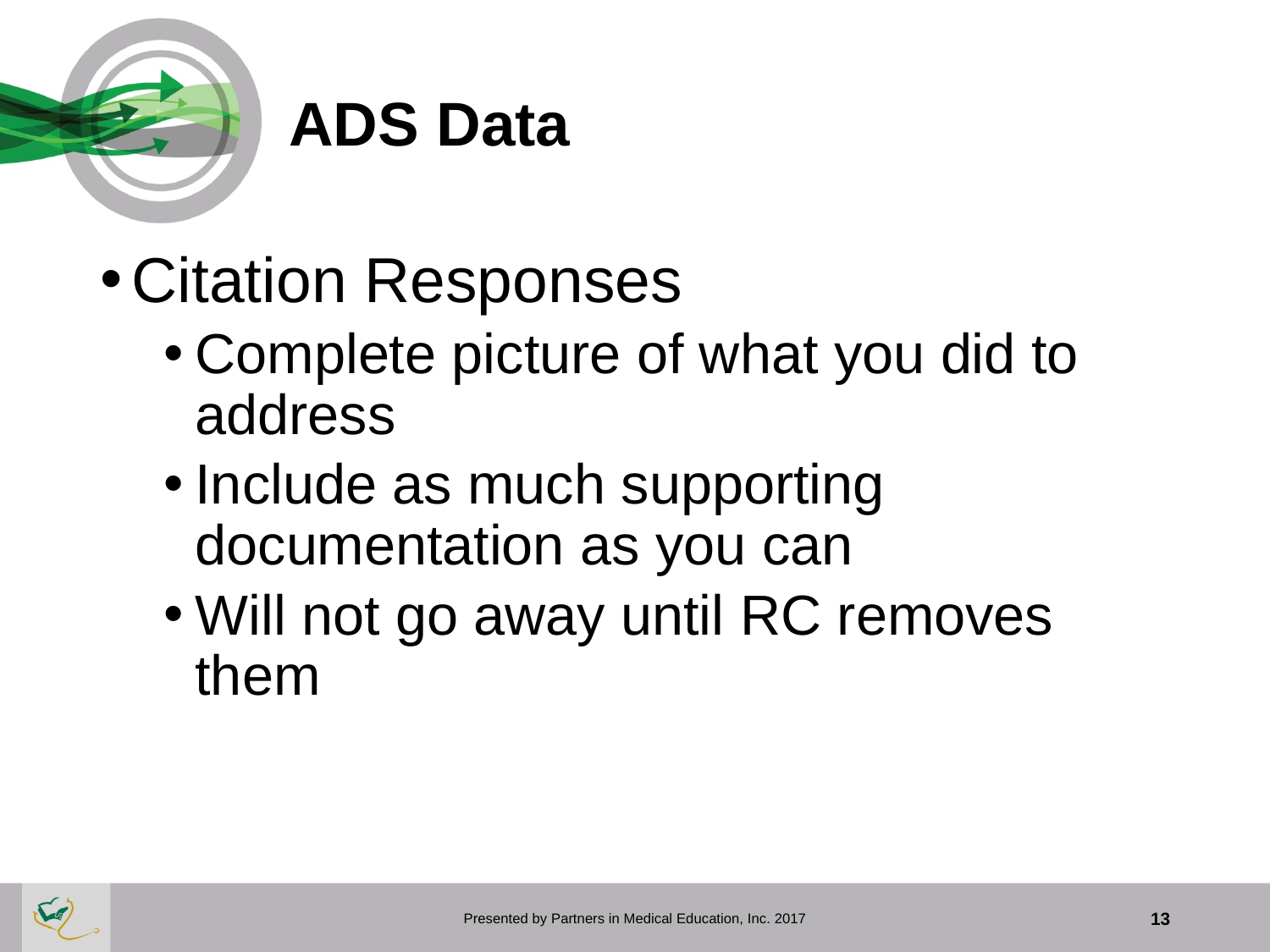

# ADS Data
Citation Responses
Complete picture of what you did to address
Include as much supporting documentation as you can
Will not go away until RC removes them

Presented by Partners in Medical Education, Inc. 2017
13